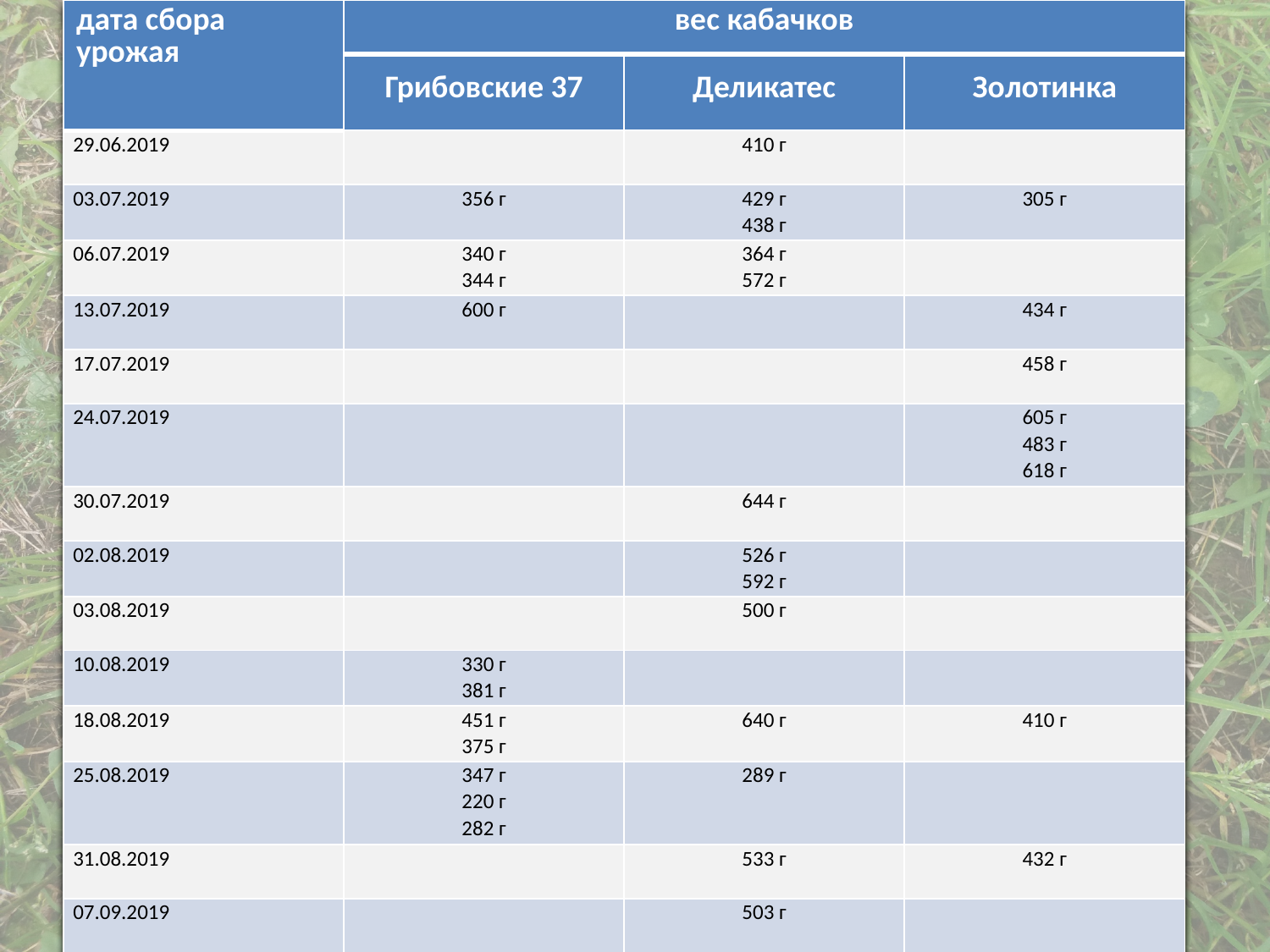

| дата сбора урожая | вес кабачков |  |  |
| --- | --- | --- | --- |
|  | Грибовские 37 | Деликатес | Золотинка |
| 29.06.2019 |  | 410 г |  |
| 03.07.2019 | 356 г | 429 г 438 г | 305 г |
| 06.07.2019 | 340 г 344 г | 364 г 572 г |  |
| 13.07.2019 | 600 г |  | 434 г |
| 17.07.2019 |  |  | 458 г |
| 24.07.2019 |  |  | 605 г 483 г 618 г |
| 30.07.2019 |  | 644 г |  |
| 02.08.2019 |  | 526 г 592 г |  |
| 03.08.2019 |  | 500 г |  |
| 10.08.2019 | 330 г 381 г |  |  |
| 18.08.2019 | 451 г 375 г | 640 г | 410 г |
| 25.08.2019 | 347 г 220 г 282 г | 289 г |  |
| 31.08.2019 |  | 533 г | 432 г |
| 07.09.2019 |  | 503 г |  |
| 14.09.2019 |  |  | 320 г 180 г |